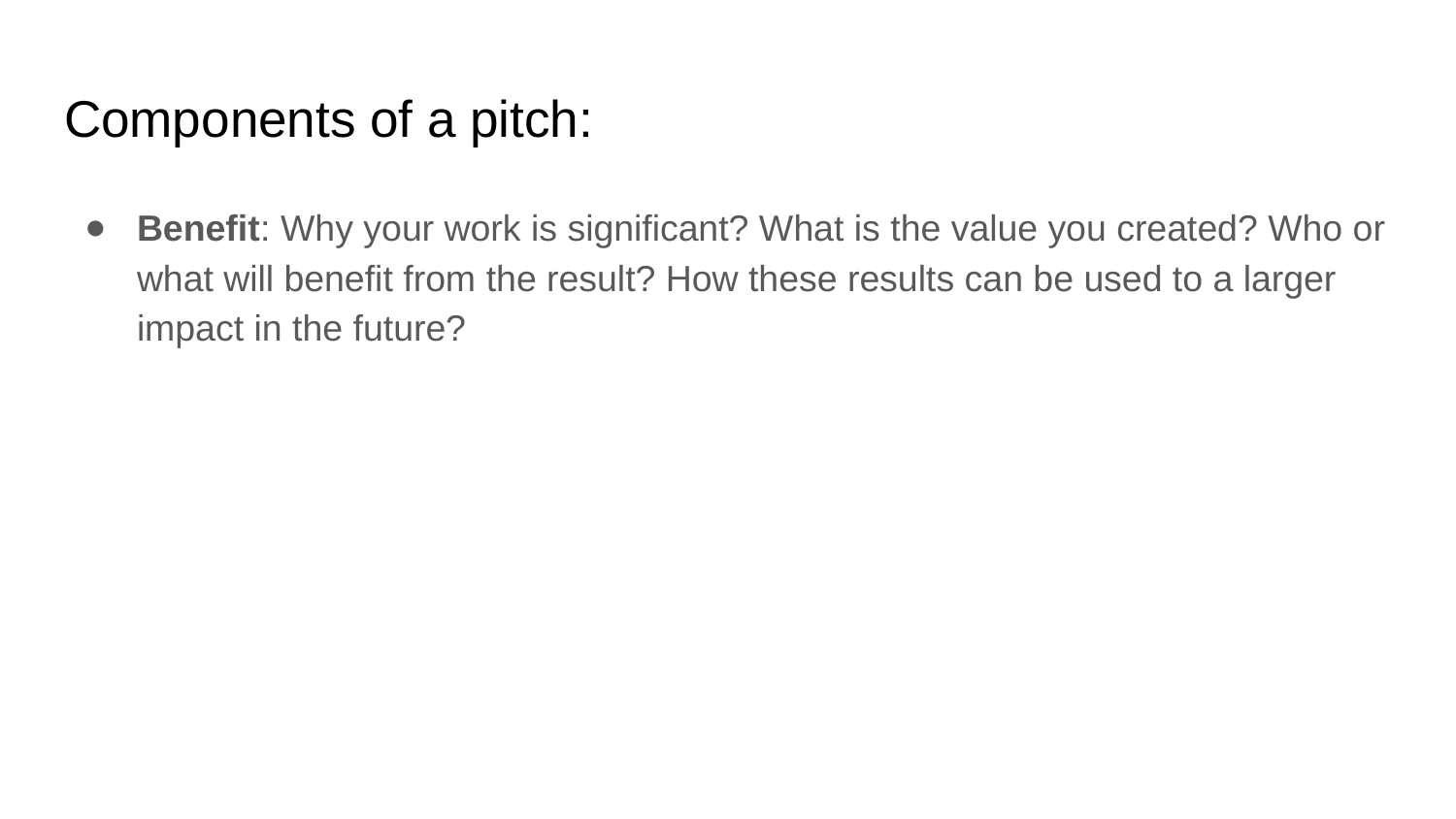

# Components of a pitch:
Benefit: Why your work is significant? What is the value you created? Who or what will benefit from the result? How these results can be used to a larger impact in the future?